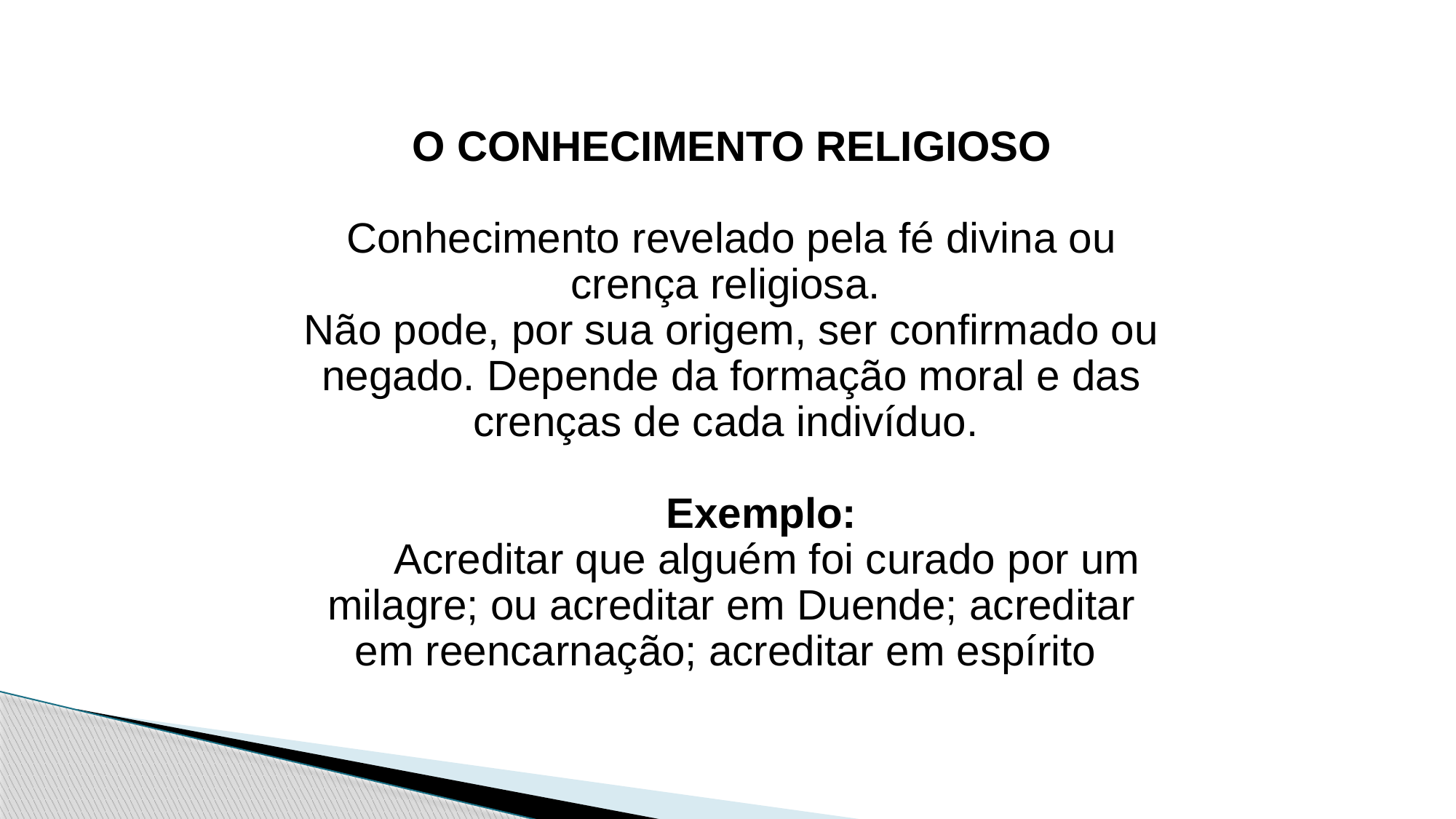

O CONHECIMENTO RELIGIOSO

Conhecimento revelado pela fé divina ou crença religiosa.
Não pode, por sua origem, ser confirmado ou negado. Depende da formação moral e das crenças de cada indivíduo.
      Exemplo:
      Acreditar que alguém foi curado por um milagre; ou acreditar em Duende; acreditar em reencarnação; acreditar em espírito